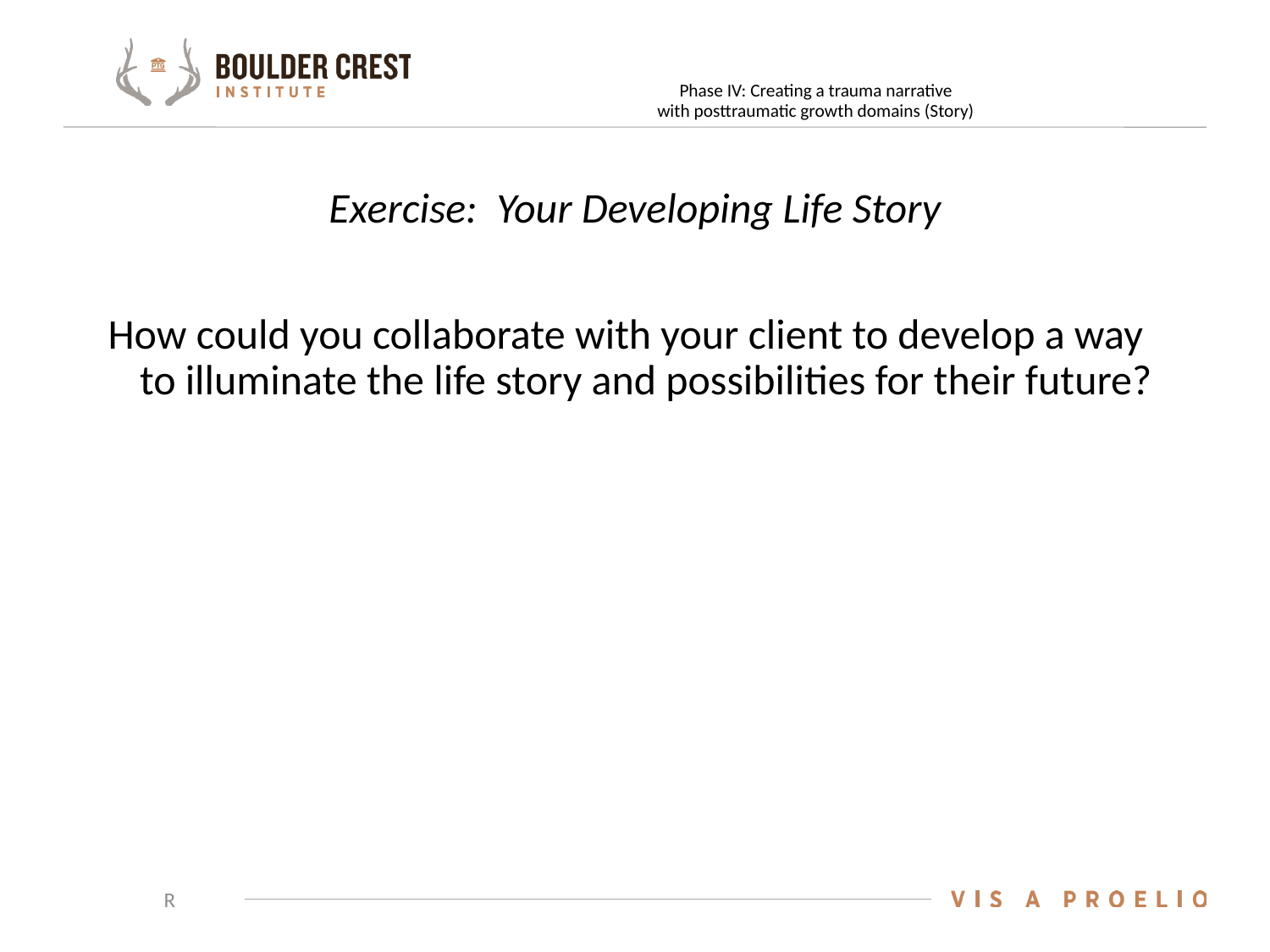

# Phase IV: Creating a trauma narrative with posttraumatic growth domains (Story)
Exercise:  Your Developing Life Story

How could you collaborate with your client to develop a way to illuminate the life story and possibilities for their future?
R